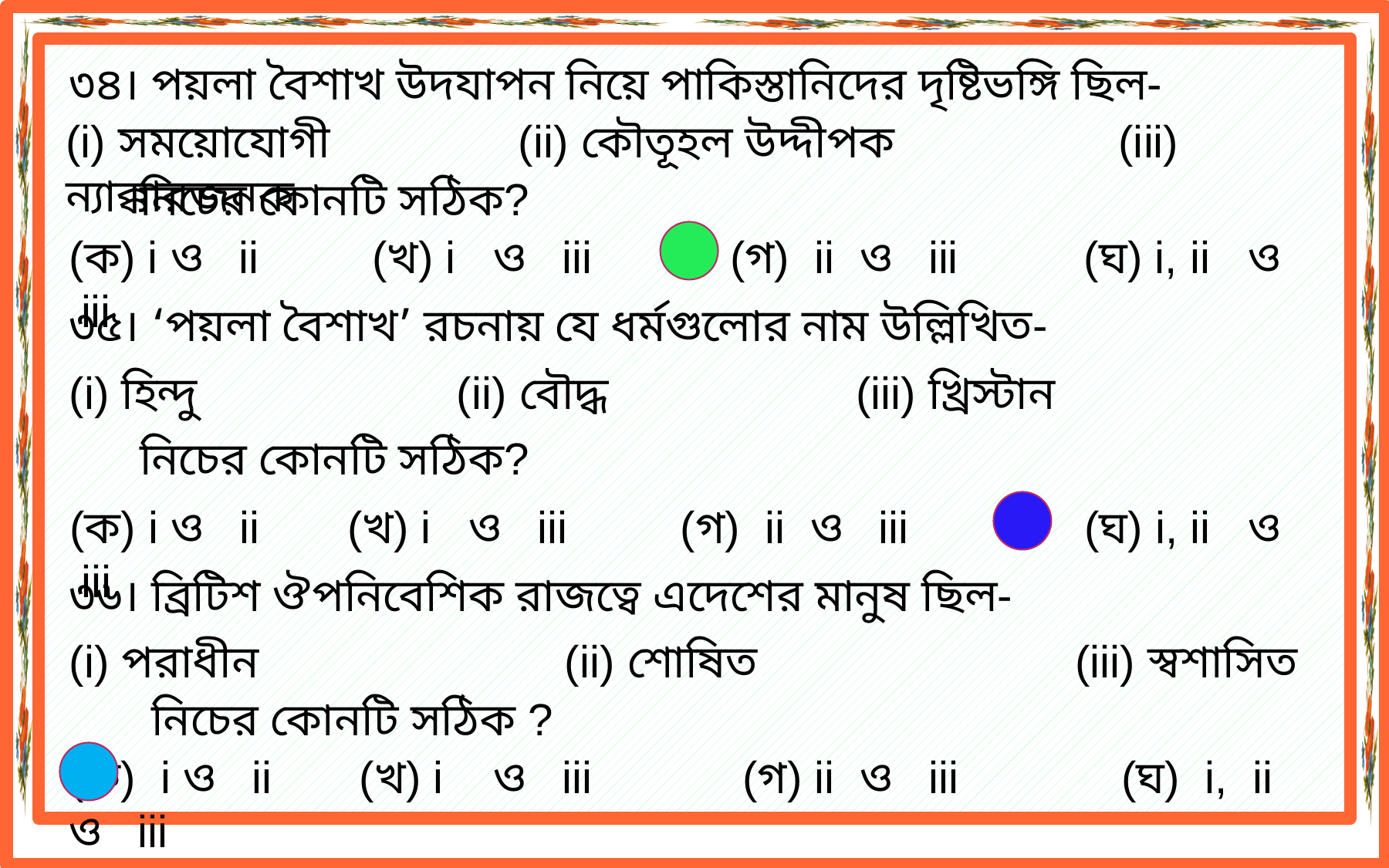

৩৪। পয়লা বৈশাখ উদযাপন নিয়ে পাকিস্তানিদের দৃষ্টিভঙ্গি ছিল-
(i) সময়োযোগী                (ii) কৌতূহল উদ্দীপক                   (iii) ন্যাক্কারজনক
      নিচের কোনটি সঠিক?

(ক) i ও   ii         (খ) i   ও   iii           (গ)  ii  ও   iii          (ঘ) i, ii   ও    iii
৩৫। ‘পয়লা বৈশাখ’ রচনায় যে ধর্মগুলোর নাম উল্লিখিত-
(i) হিন্দু                      (ii) বৌদ্ধ                     (iii) খ্রিস্টান
      নিচের কোনটি সঠিক?

(ক) i ও   ii       (খ) i   ও   iii         (গ)  ii  ও   iii              (ঘ) i, ii   ও    iii
৩৬। ব্রিটিশ ঔপনিবেশিক রাজত্বে এদেশের মানুষ ছিল-
(i) পরাধীন                          (ii) শোষিত                           (iii) স্বশাসিত
       নিচের কোনটি সঠিক ?
(ক)  i ও   ii       (খ) i    ও   iii            (গ) ii  ও   iii             (ঘ)  i,  ii  ও   iii